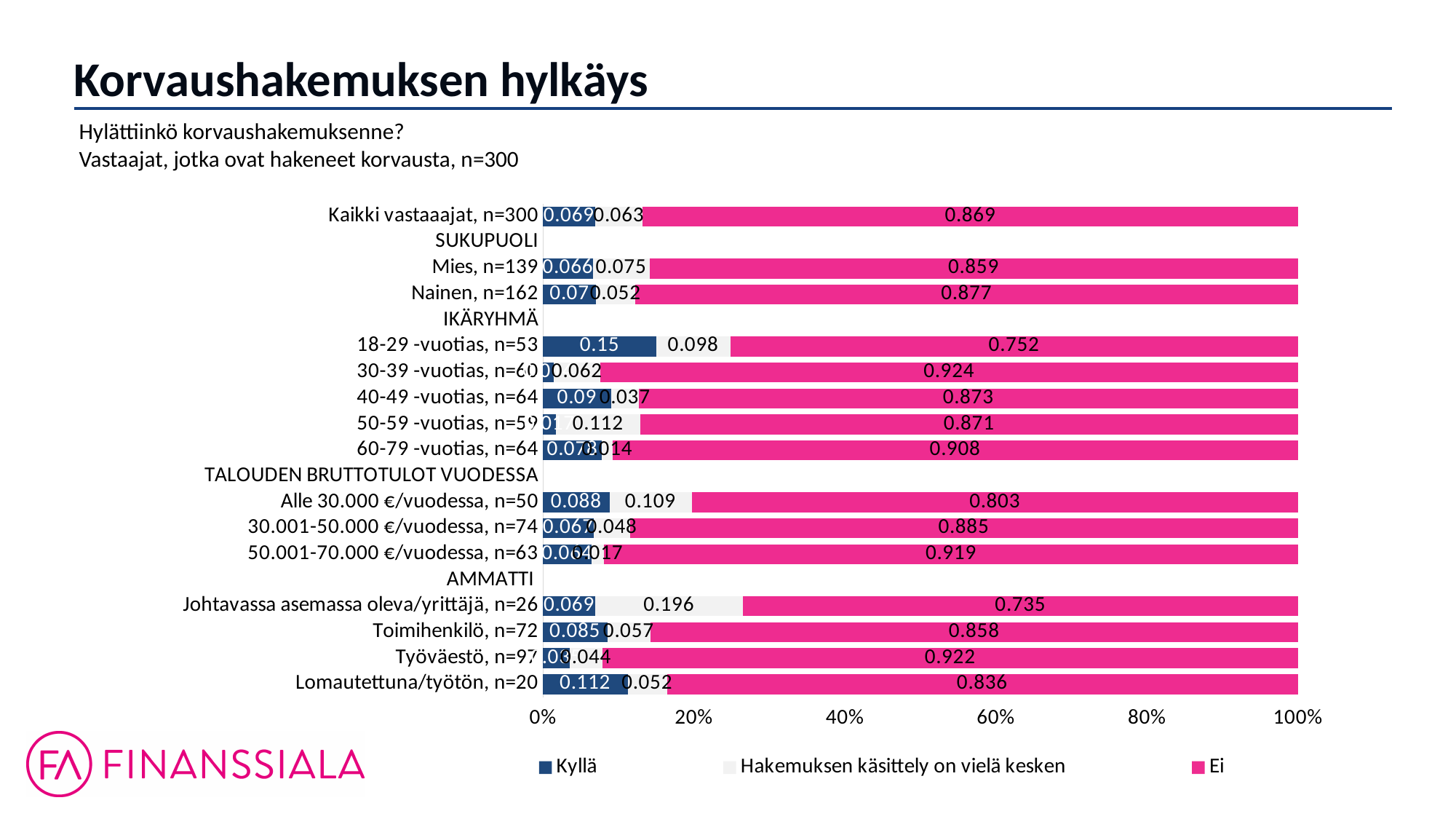

Korvaushakemuksen hylkäys
Hylättiinkö korvaushakemuksenne?
Vastaajat, jotka ovat hakeneet korvausta, n=300

### Chart

| Category | Kyllä | Hakemuksen käsittely on vielä kesken | Ei |
|---|---|---|---|
| Kaikki vastaaajat, n=300 | 0.069 | 0.063 | 0.869 |
| SUKUPUOLI | None | None | None |
| Mies, n=139 | 0.066 | 0.075 | 0.859 |
| Nainen, n=162 | 0.07 | 0.052 | 0.877 |
| IKÄRYHMÄ | None | None | None |
| 18-29 -vuotias, n=53 | 0.15 | 0.098 | 0.752 |
| 30-39 -vuotias, n=60 | 0.014 | 0.062 | 0.924 |
| 40-49 -vuotias, n=64 | 0.09 | 0.037 | 0.873 |
| 50-59 -vuotias, n=59 | 0.017 | 0.112 | 0.871 |
| 60-79 -vuotias, n=64 | 0.078 | 0.014 | 0.908 |
| TALOUDEN BRUTTOTULOT VUODESSA | None | None | None |
| Alle 30.000 €/vuodessa, n=50 | 0.088 | 0.109 | 0.803 |
| 30.001-50.000 €/vuodessa, n=74 | 0.067 | 0.048 | 0.885 |
| 50.001-70.000 €/vuodessa, n=63 | 0.064 | 0.017 | 0.919 |
| AMMATTI  | None | None | None |
| Johtavassa asemassa oleva/yrittäjä, n=26 | 0.069 | 0.196 | 0.735 |
| Toimihenkilö, n=72 | 0.085 | 0.057 | 0.858 |
| Työväestö, n=97 | 0.035 | 0.044 | 0.922 |
| Lomautettuna/työtön, n=20 | 0.112 | 0.052 | 0.836 |